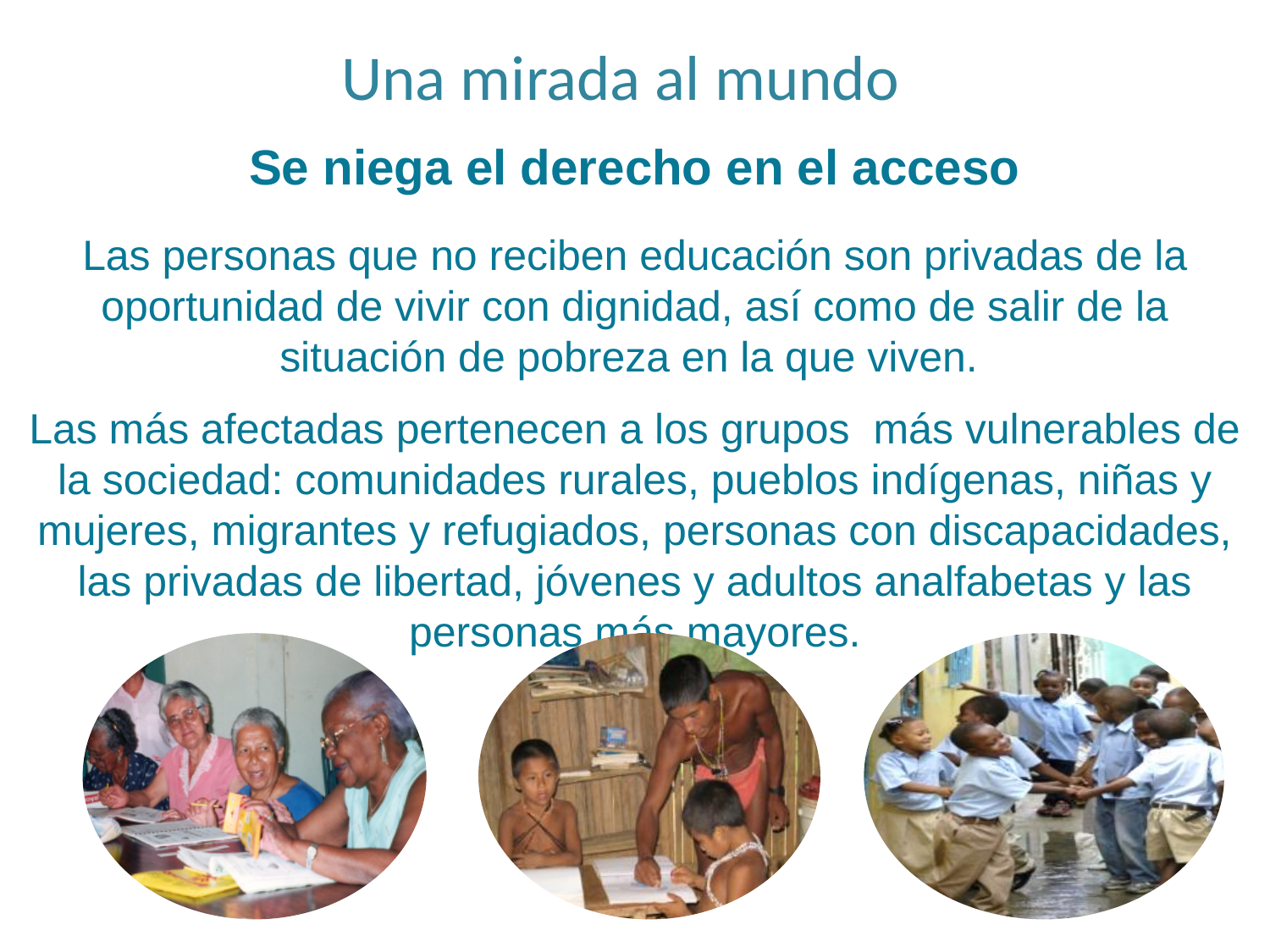

Una mirada al mundo
Se niega el derecho en el acceso

Las personas que no reciben educación son privadas de la oportunidad de vivir con dignidad, así como de salir de la situación de pobreza en la que viven.
Las más afectadas pertenecen a los grupos  más vulnerables de la sociedad: comunidades rurales, pueblos indígenas, niñas y mujeres, migrantes y refugiados, personas con discapacidades, las privadas de libertad, jóvenes y adultos analfabetas y las personas más mayores.